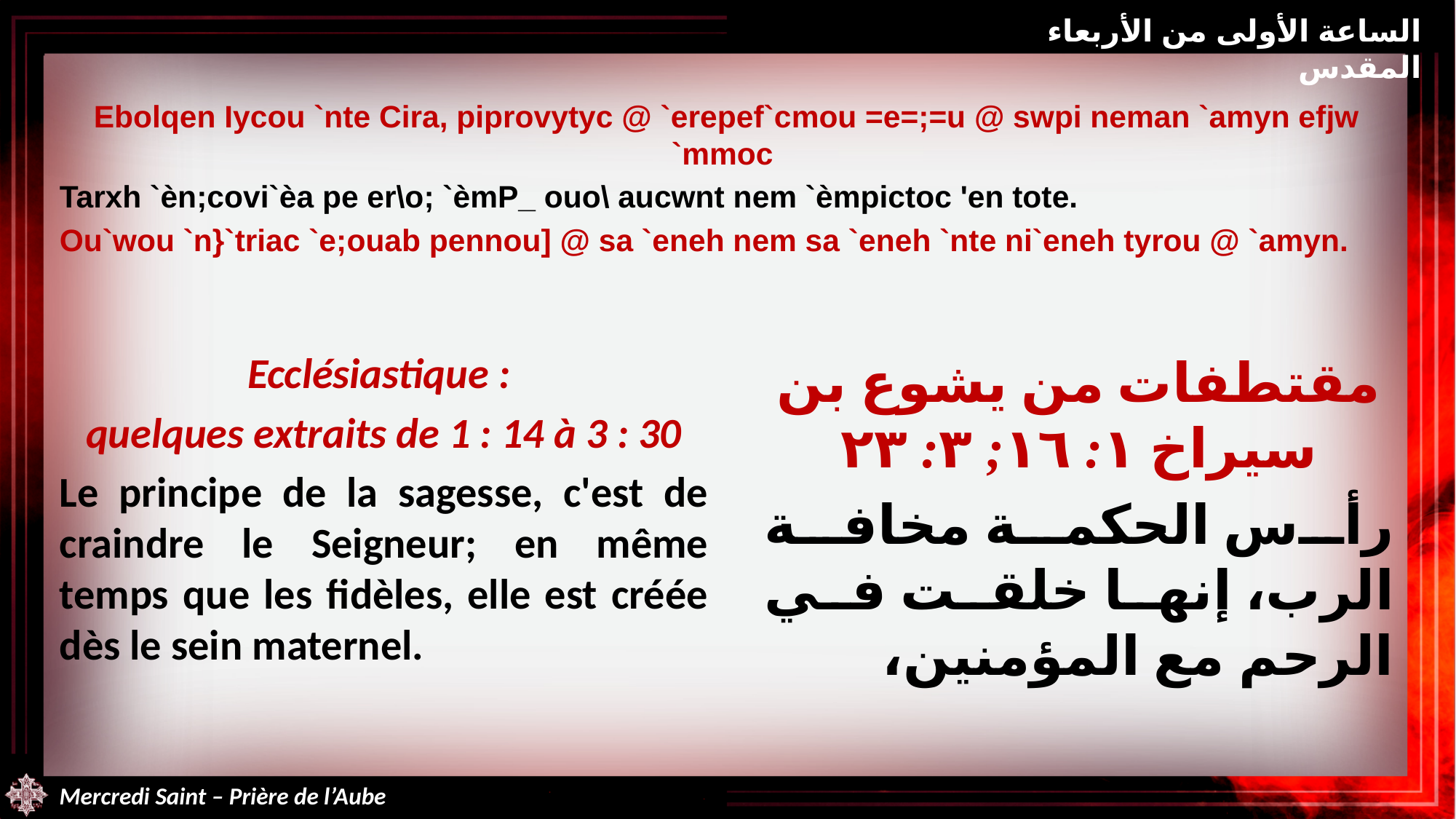

الساعة الأولى من الأربعاء المقدس
Ebolqen Iycou `nte Cira, piprovytyc @ `erepef`cmou =e=;=u @ swpi neman `amyn efjw `mmoc
Tarxh `èn;covi`èa pe er\o; `èmP_ ouo\ aucwnt nem `èmpictoc 'en tote.
Ou`wou `n}`triac `e;ouab pennou] @ sa `eneh nem sa `eneh `nte ni`eneh tyrou @ `amyn.

Ecclésiastique :
quelques extraits de 1 : 14 à 3 : 30
Le principe de la sagesse, c'est de craindre le Seigneur; en même temps que les fidèles, elle est créée dès le sein maternel.
مقتطفات من يشوع بن سيراخ ١: ١٦; ٣: ٢٣
رأس الحكمة مخافة الرب، إنها خلقت في الرحم مع المؤمنين،
Mercredi Saint – Prière de l’Aube